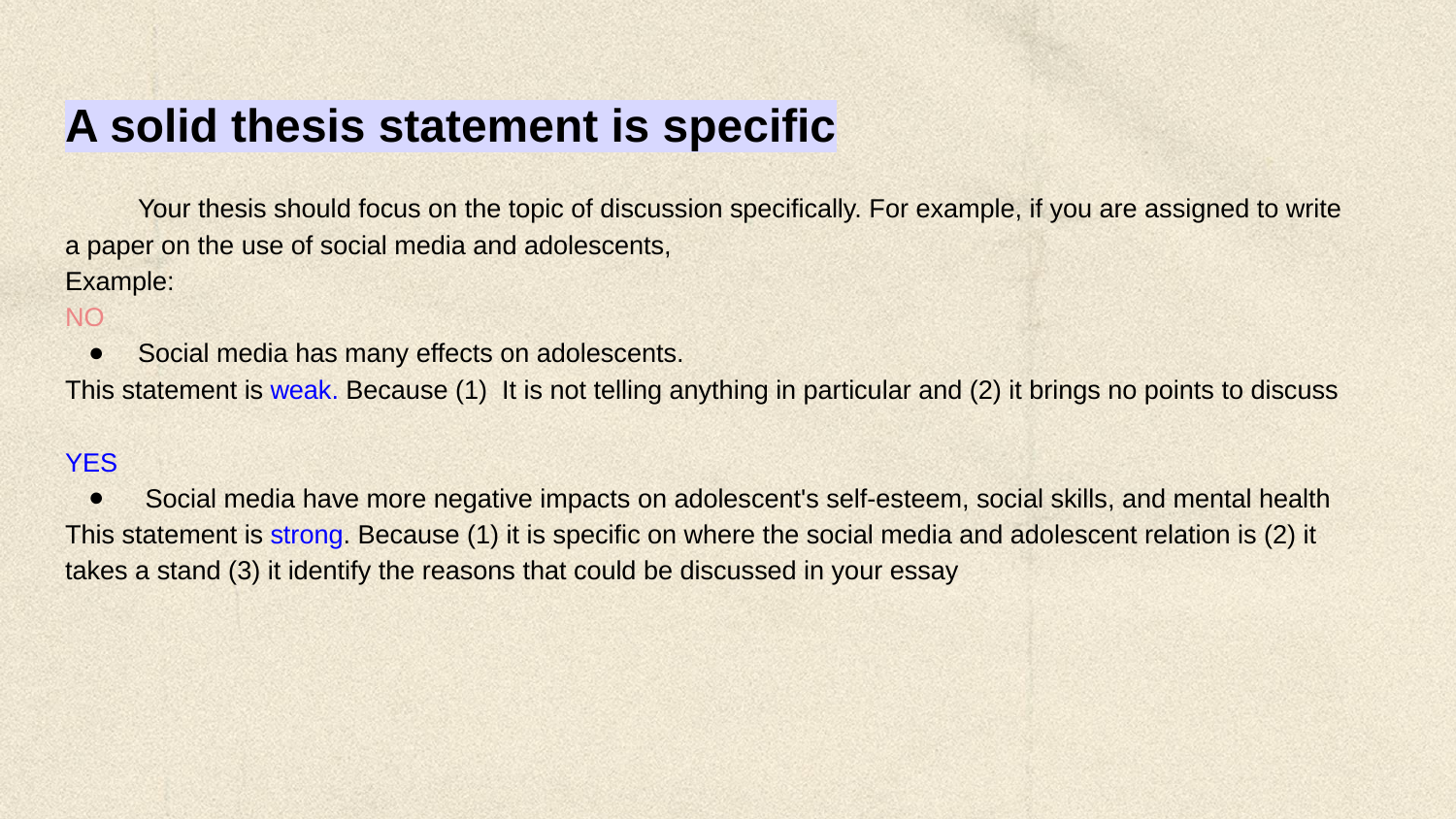

# A solid thesis statement is specific

Your thesis should focus on the topic of discussion specifically. For example, if you are assigned to write a paper on the use of social media and adolescents,
Example:
NO
Social media has many effects on adolescents.
This statement is weak. Because (1)  It is not telling anything in particular and (2) it brings no points to discuss

YES
 Social media have more negative impacts on adolescent's self-esteem, social skills, and mental health
This statement is strong. Because (1) it is specific on where the social media and adolescent relation is (2) it takes a stand (3) it identify the reasons that could be discussed in your essay